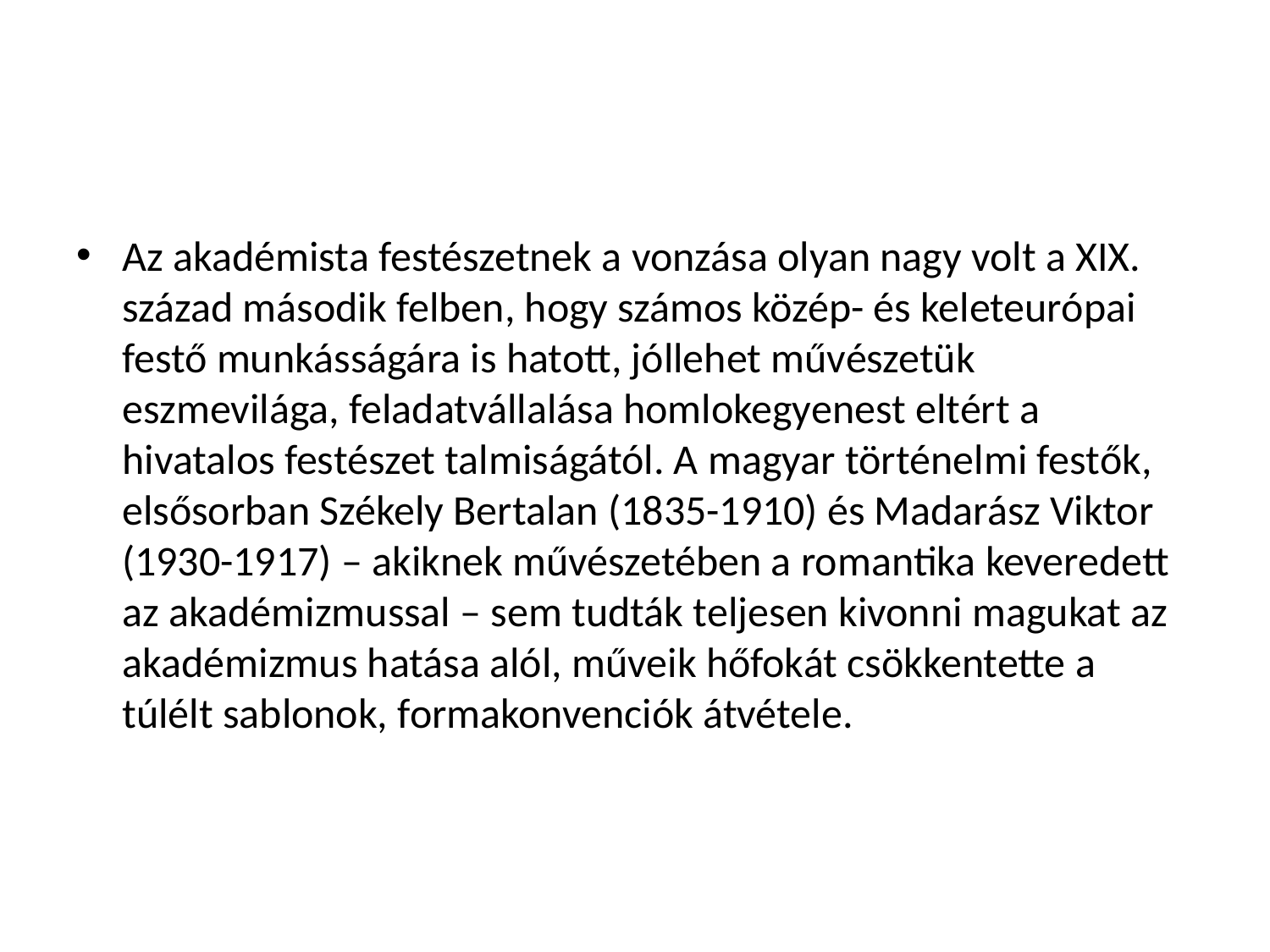

#
Az akadémista festészetnek a vonzása olyan nagy volt a XIX. század második felben, hogy számos közép- és keleteurópai festő munkásságára is hatott, jóllehet művészetük eszmevilága, feladatvállalása homlokegyenest eltért a hivatalos festészet talmiságától. A magyar történelmi festők, elsősorban Székely Bertalan (1835-1910) és Madarász Viktor (1930-1917) – akiknek művészetében a romantika keveredett az akadémizmussal – sem tudták teljesen kivonni magukat az akadémizmus hatása alól, műveik hőfokát csökkentette a túlélt sablonok, formakonvenciók átvétele.